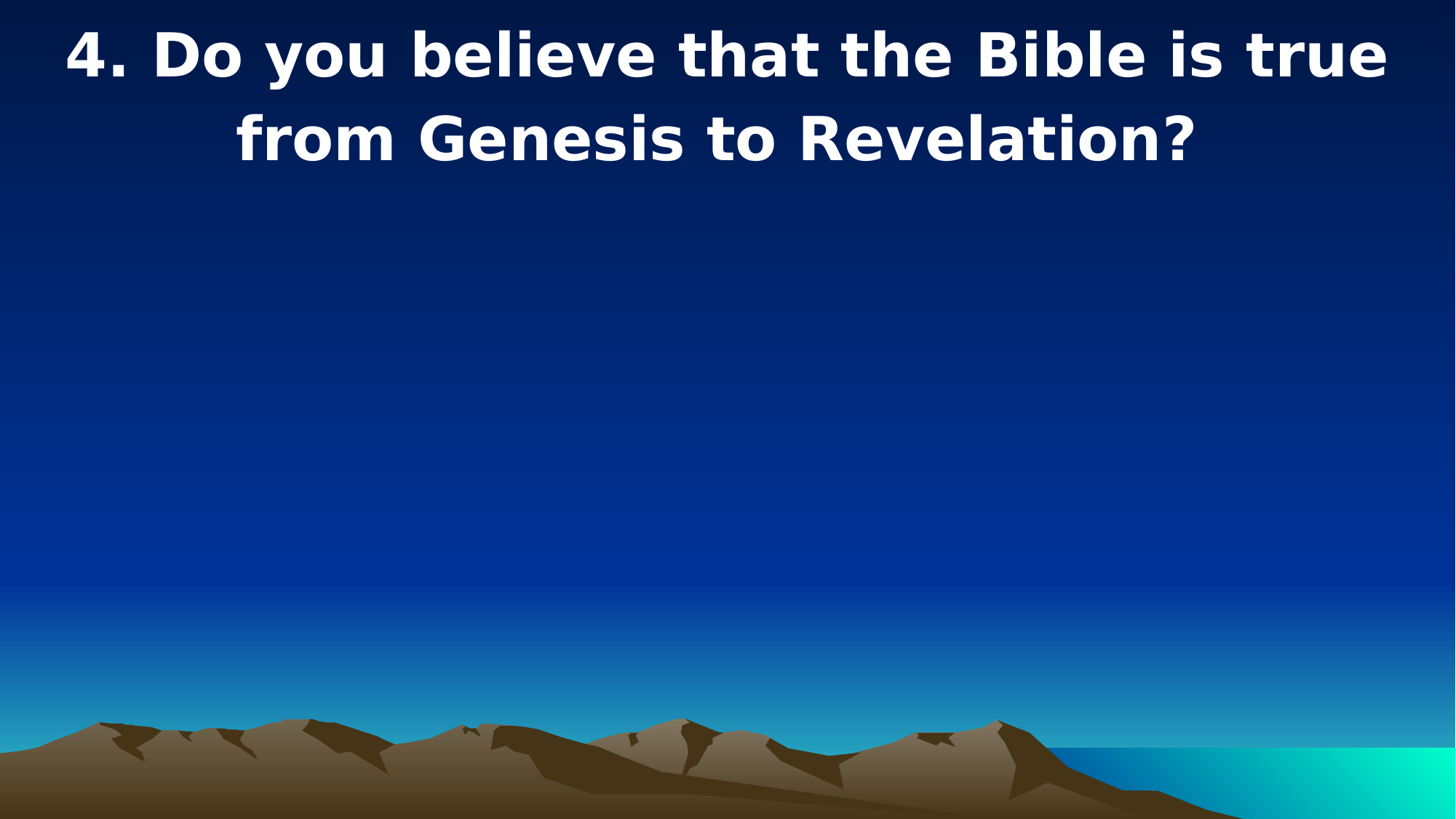

4. Do you believe that the Bible is true from Genesis to Revelation?